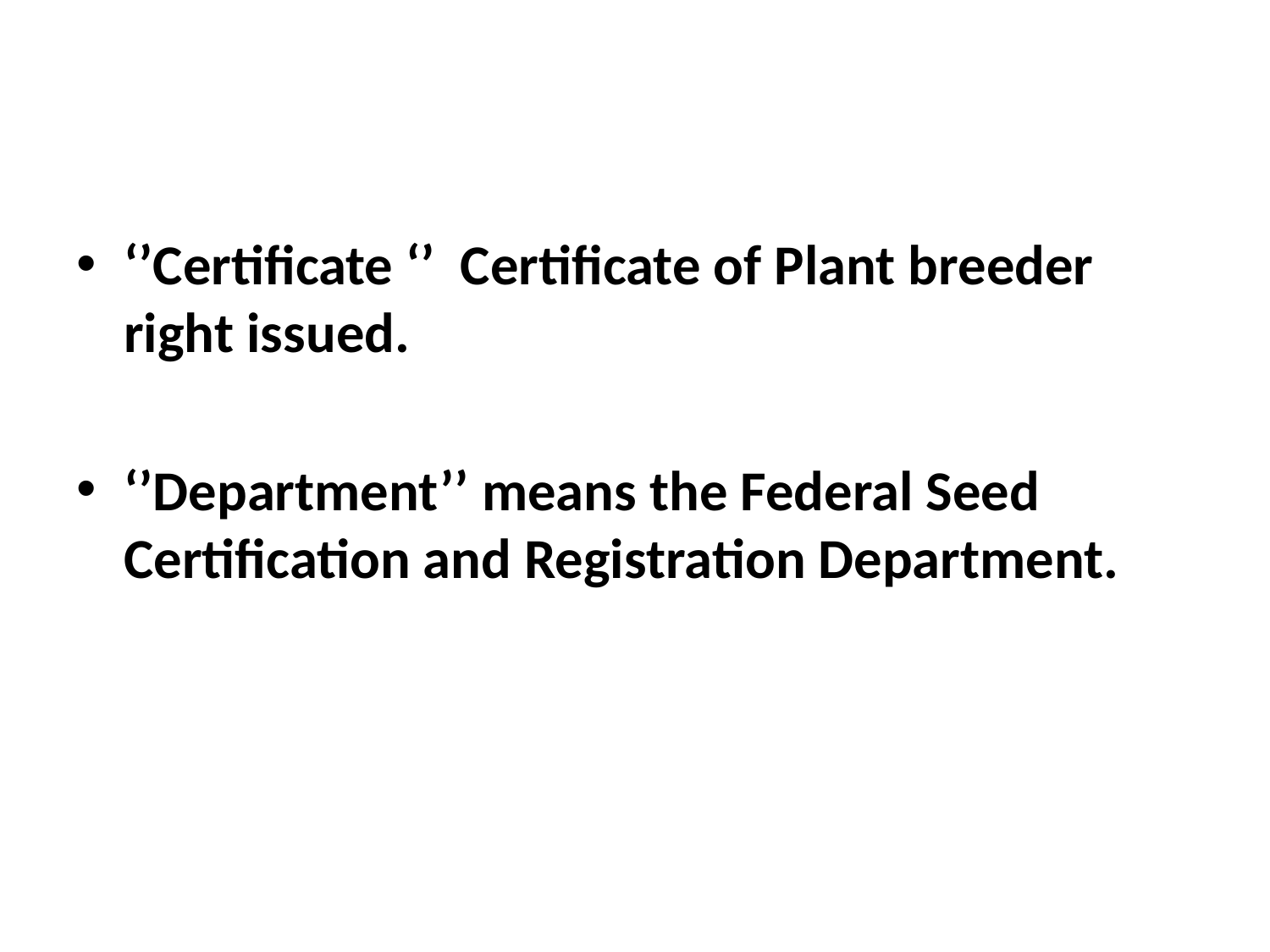

#
‘’Certificate ‘’  Certificate of Plant breeder right issued.

‘’Department’’ means the Federal Seed Certification and Registration Department.